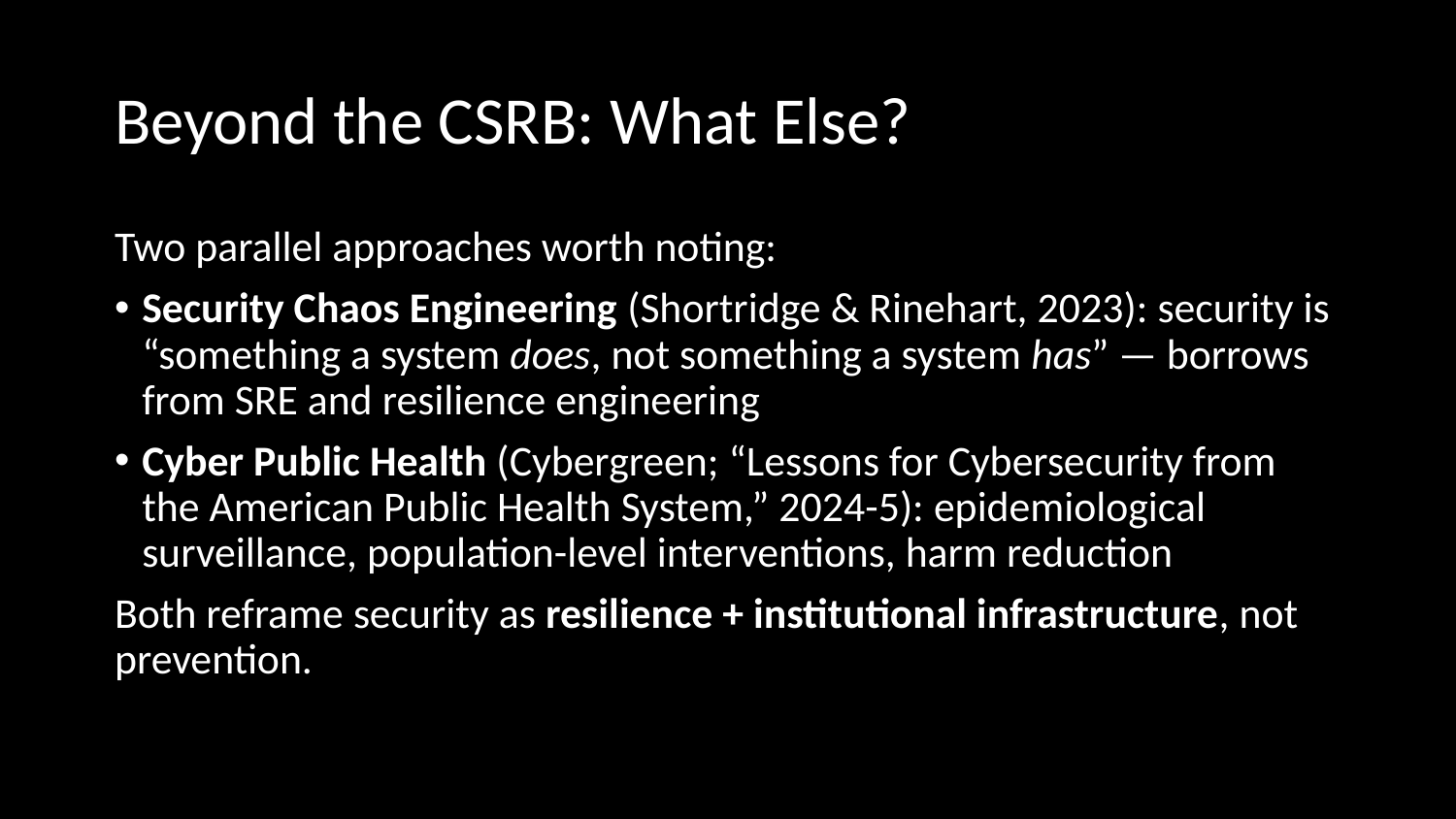

# Beyond the CSRB: What Else?
Two parallel approaches worth noting:
Security Chaos Engineering (Shortridge & Rinehart, 2023): security is “something a system does, not something a system has” — borrows from SRE and resilience engineering
Cyber Public Health (Cybergreen; “Lessons for Cybersecurity from the American Public Health System,” 2024-5): epidemiological surveillance, population-level interventions, harm reduction
Both reframe security as resilience + institutional infrastructure, not prevention.